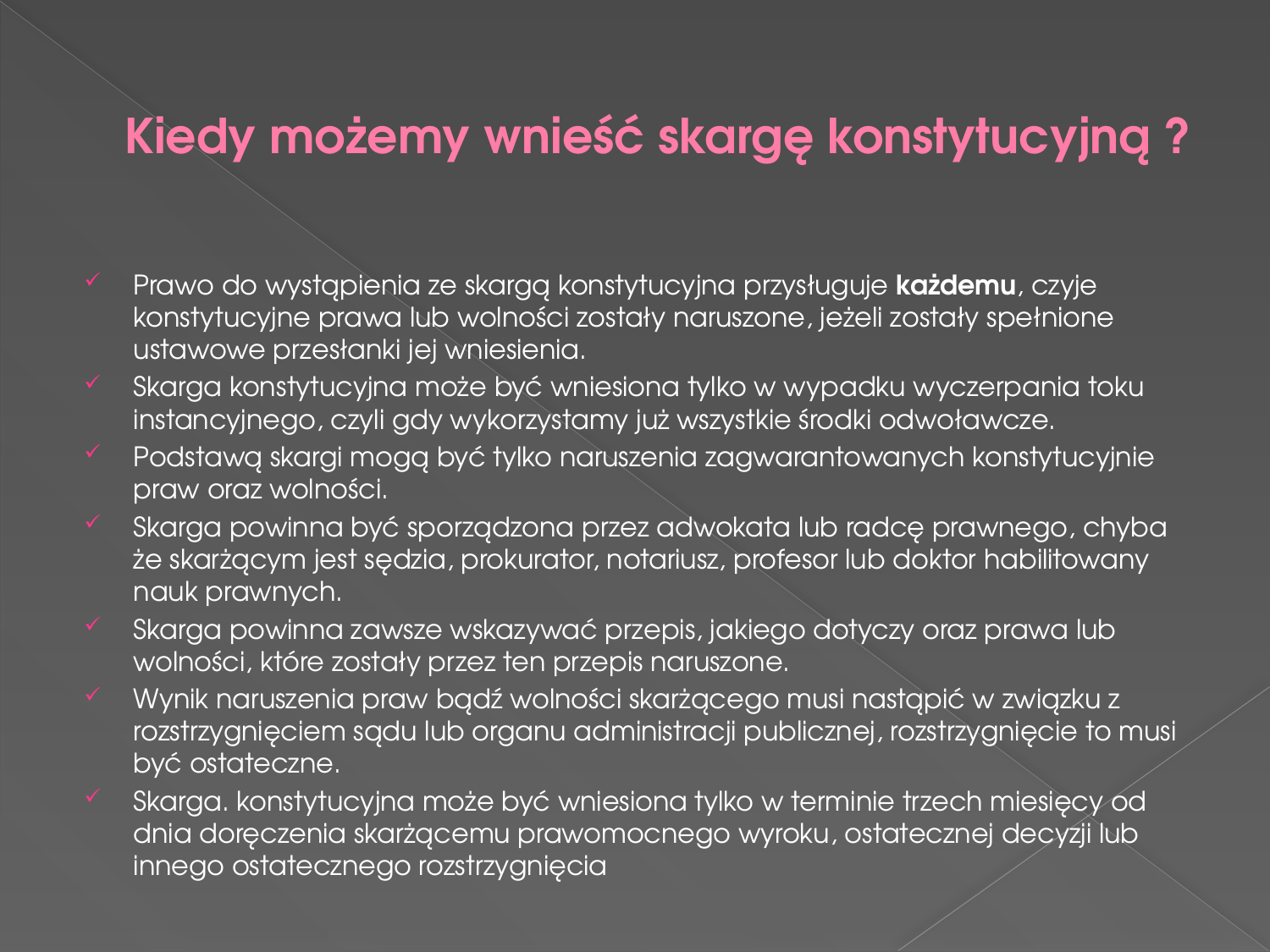

# Kiedy możemy wnieść skargę konstytucyjną ?
Prawo do wystąpienia ze skargą konstytucyjna przysługuje każdemu, czyje konstytucyjne prawa lub wolności zostały naruszone, jeżeli zostały spełnione ustawowe przesłanki jej wniesienia.
Skarga konstytucyjna może być wniesiona tylko w wypadku wyczerpania toku instancyjnego, czyli gdy wykorzystamy już wszystkie środki odwoławcze.
Podstawą skargi mogą być tylko naruszenia zagwarantowanych konstytucyjnie praw oraz wolności.
Skarga powinna być sporządzona przez adwokata lub radcę prawnego, chyba że skarżącym jest sędzia, prokurator, notariusz, profesor lub doktor habilitowany nauk prawnych.
Skarga powinna zawsze wskazywać przepis, jakiego dotyczy oraz prawa lub wolności, które zostały przez ten przepis naruszone.
Wynik naruszenia praw bądź wolności skarżącego musi nastąpić w związku z rozstrzygnięciem sądu lub organu administracji publicznej, rozstrzygnięcie to musi być ostateczne.
Skarga. konstytucyjna może być wniesiona tylko w terminie trzech miesięcy od dnia doręczenia skarżącemu prawomocnego wyroku, ostatecznej decyzji lub innego ostatecznego rozstrzygnięcia